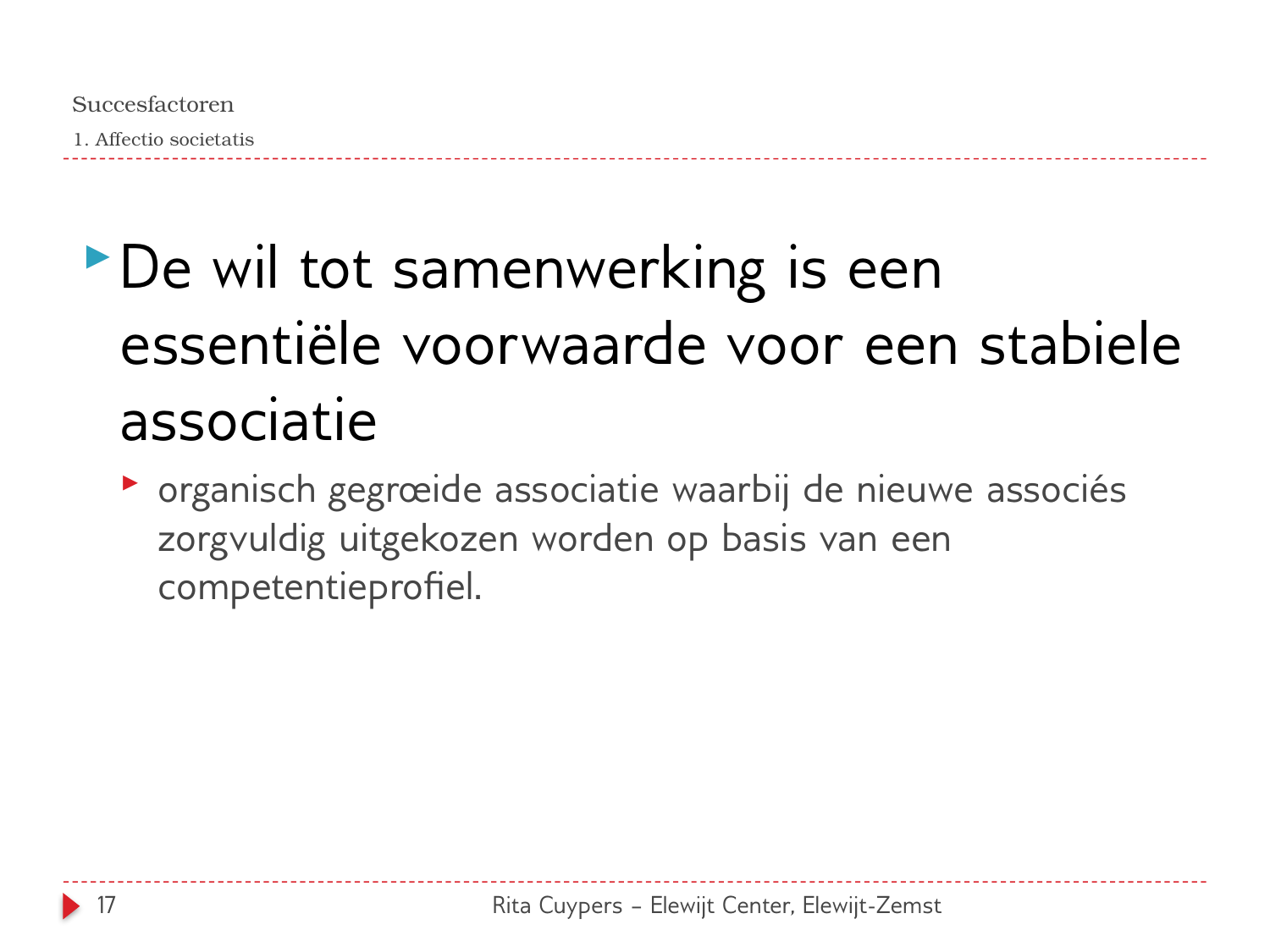

# Succesfactoren 1. Affectio societatis
De wil tot samenwerking is een essentiële voorwaarde voor een stabiele associatie
organisch gegroeide associatie waarbij de nieuwe associés zorgvuldig uitgekozen worden op basis van een competentieprofiel.

17
Rita Cuypers – Elewijt Center, Elewijt-Zemst